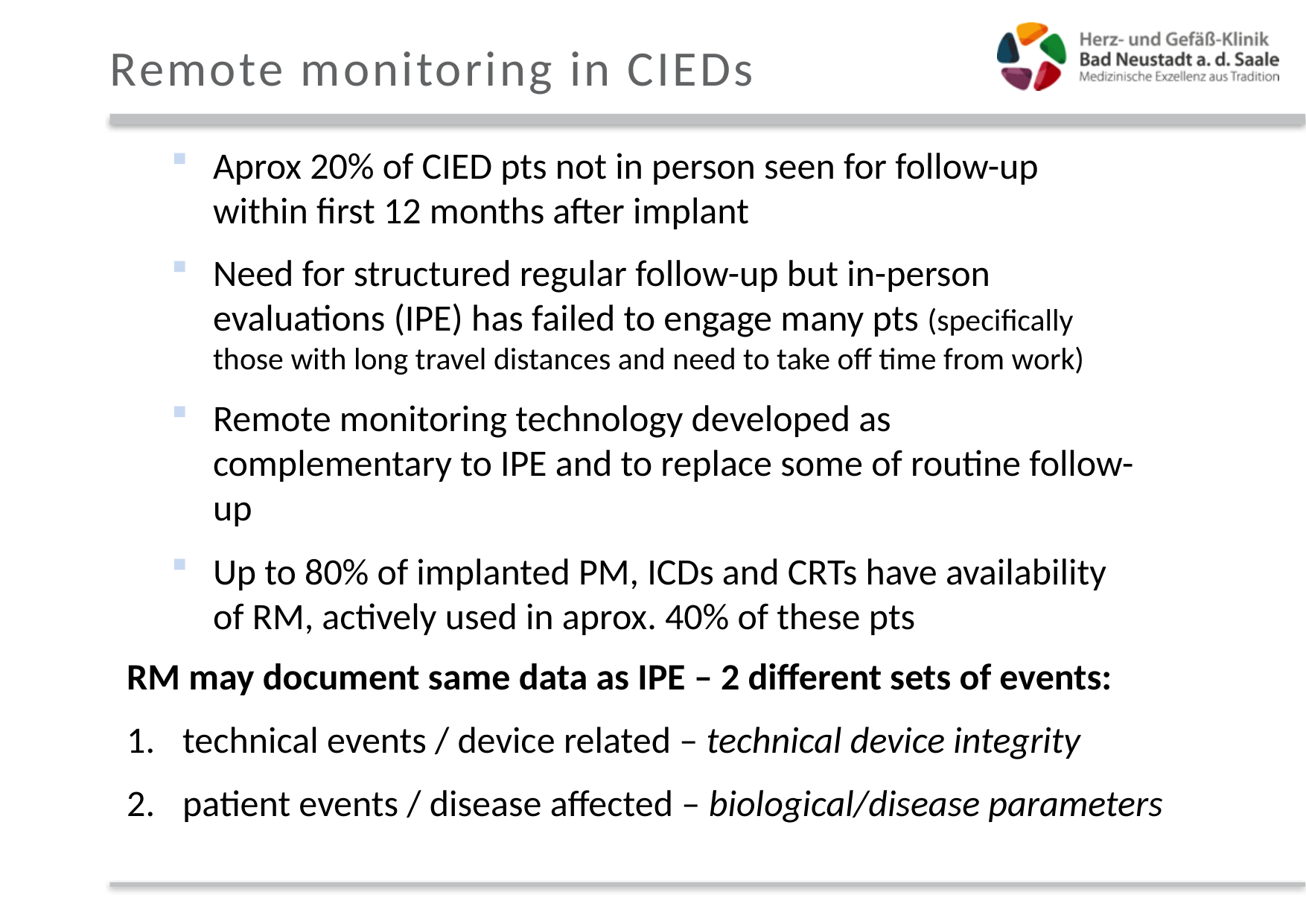

# Remote monitoring in CIEDs
Aprox 20% of CIED pts not in person seen for follow-up within first 12 months after implant
Need for structured regular follow-up but in-person evaluations (IPE) has failed to engage many pts (specifically those with long travel distances and need to take off time from work)
Remote monitoring technology developed as complementary to IPE and to replace some of routine follow-up
Up to 80% of implanted PM, ICDs and CRTs have availability of RM, actively used in aprox. 40% of these pts
RM may document same data as IPE – 2 different sets of events:
technical events / device related – technical device integrity
patient events / disease affected – biological/disease parameters